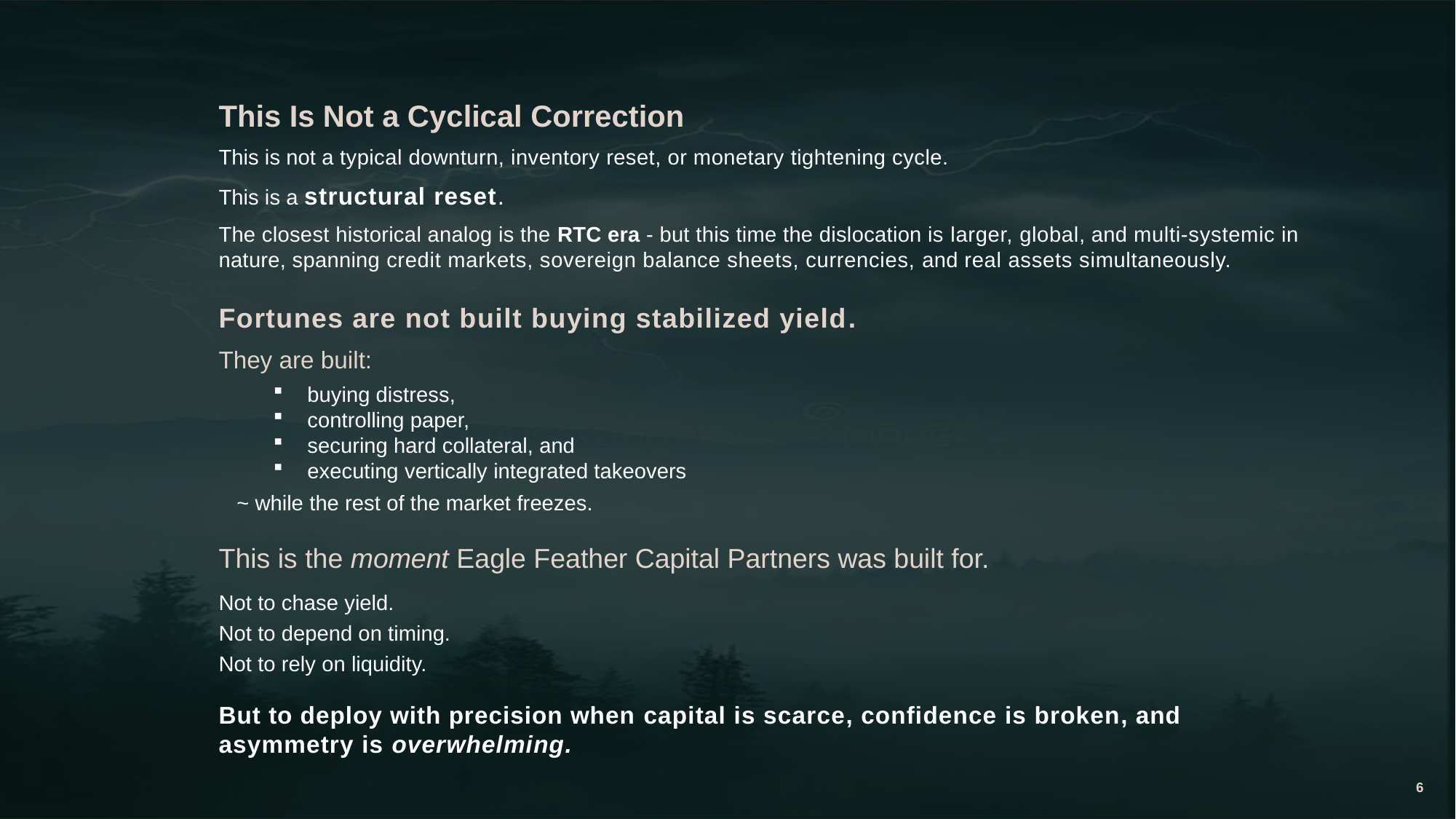

This Is Not a Cyclical Correction
This is not a typical downturn, inventory reset, or monetary tightening cycle.
This is a structural reset.

The closest historical analog is the RTC era - but this time the dislocation is larger, global, and multi-systemic in nature, spanning credit markets, sovereign balance sheets, currencies, and real assets simultaneously.

Fortunes are not built buying stabilized yield.

They are built:

buying distress,
controlling paper,
securing hard collateral, and
executing vertically integrated takeovers

   ~ while the rest of the market freezes.

This is the moment Eagle Feather Capital Partners was built for.

Not to chase yield.
Not to depend on timing.
Not to rely on liquidity.

But to deploy with precision when capital is scarce, confidence is broken, and asymmetry is overwhelming.
6